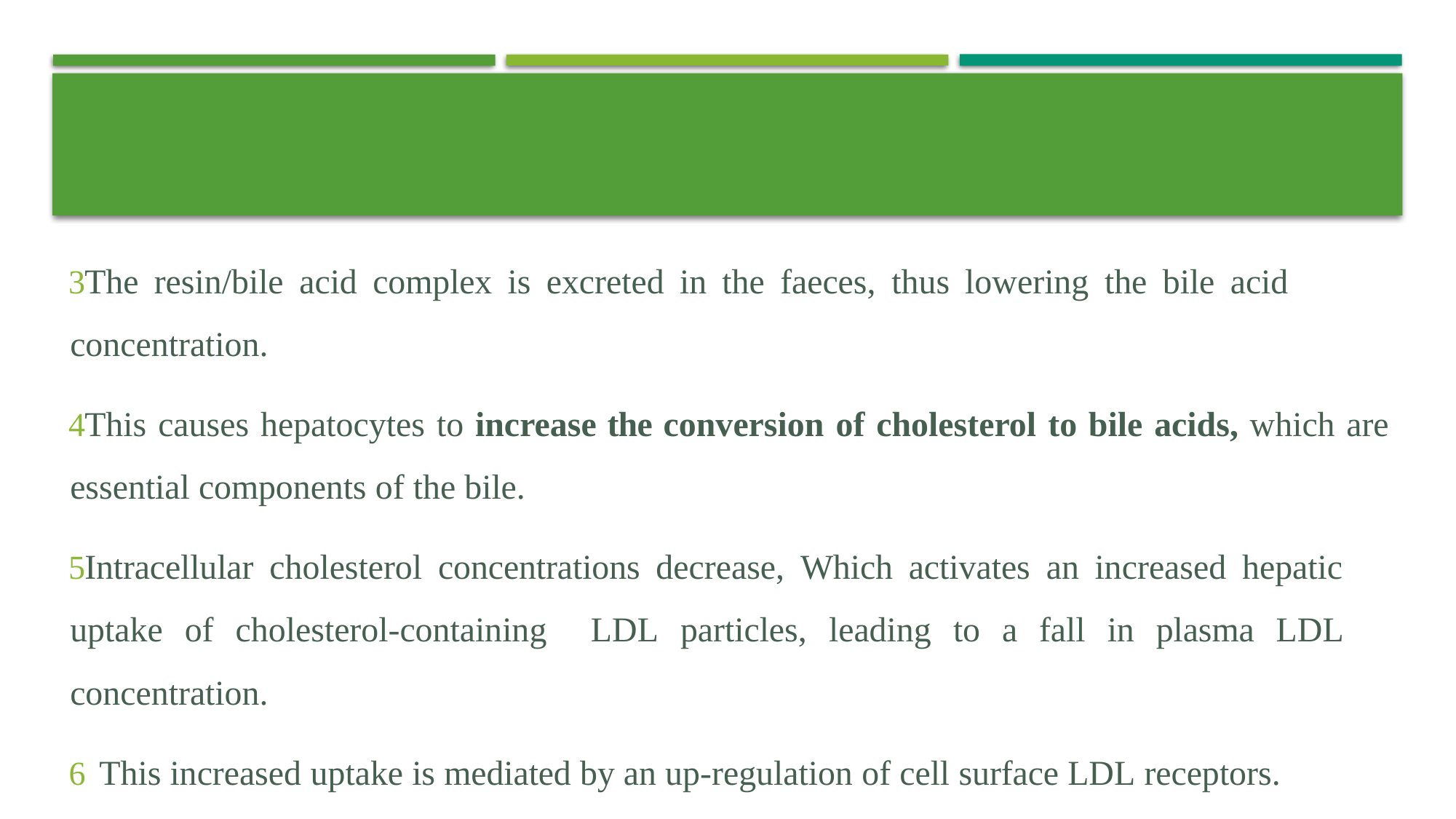

The resin/bile acid complex is excreted in the faeces, thus lowering the bile acid concentration.
This causes hepatocytes to increase the conversion of cholesterol to bile acids, which are essential components of the bile.
Intracellular cholesterol concentrations decrease, Which activates an increased hepatic uptake of cholesterol-containing  LDL particles, leading to a fall in plasma LDL concentration.
This increased uptake is mediated by an up-regulation of cell surface LDL receptors.